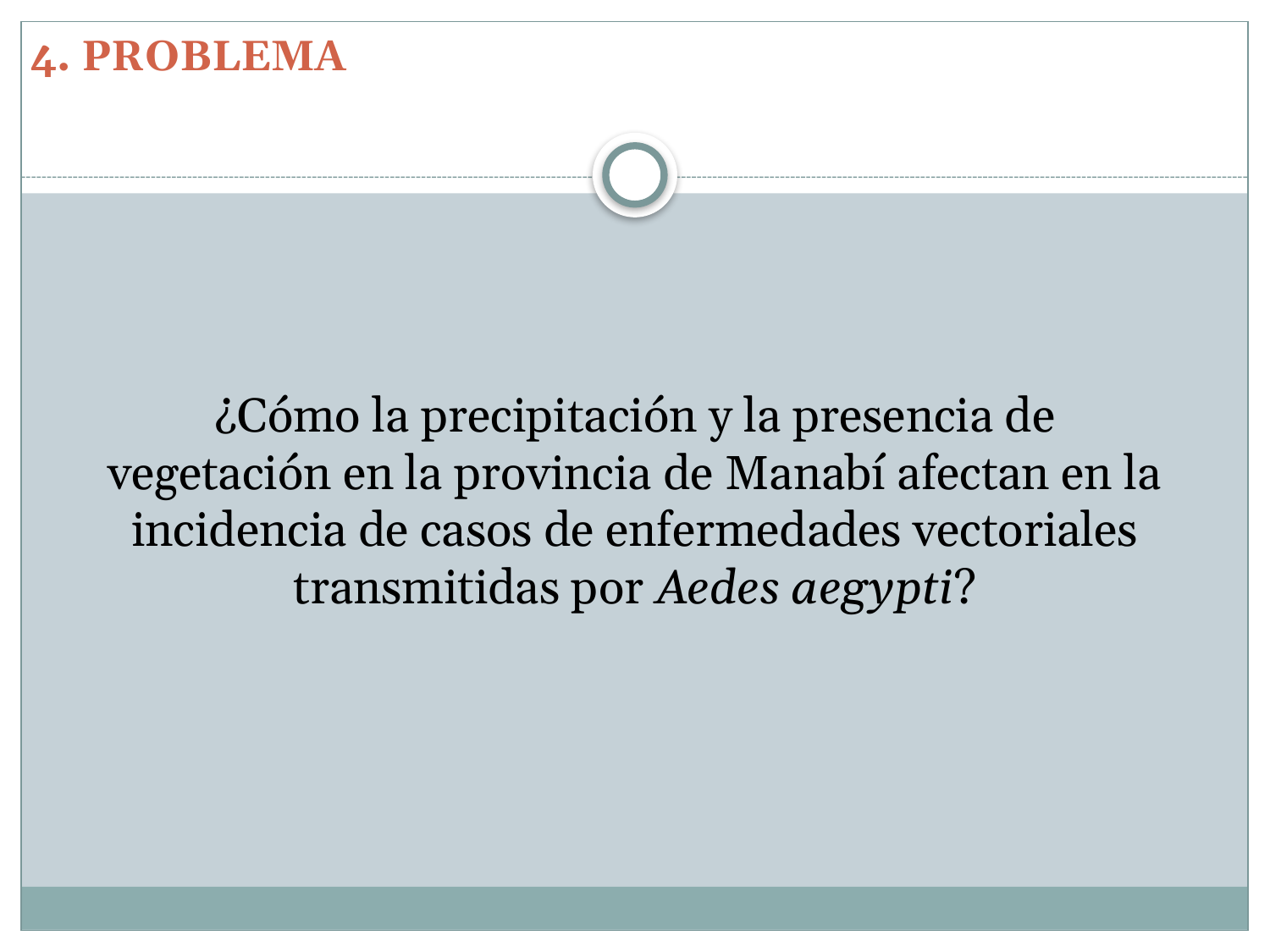

4. PROBLEMA
¿Cómo la precipitación y la presencia de vegetación en la provincia de Manabí afectan en la incidencia de casos de enfermedades vectoriales transmitidas por Aedes aegypti?